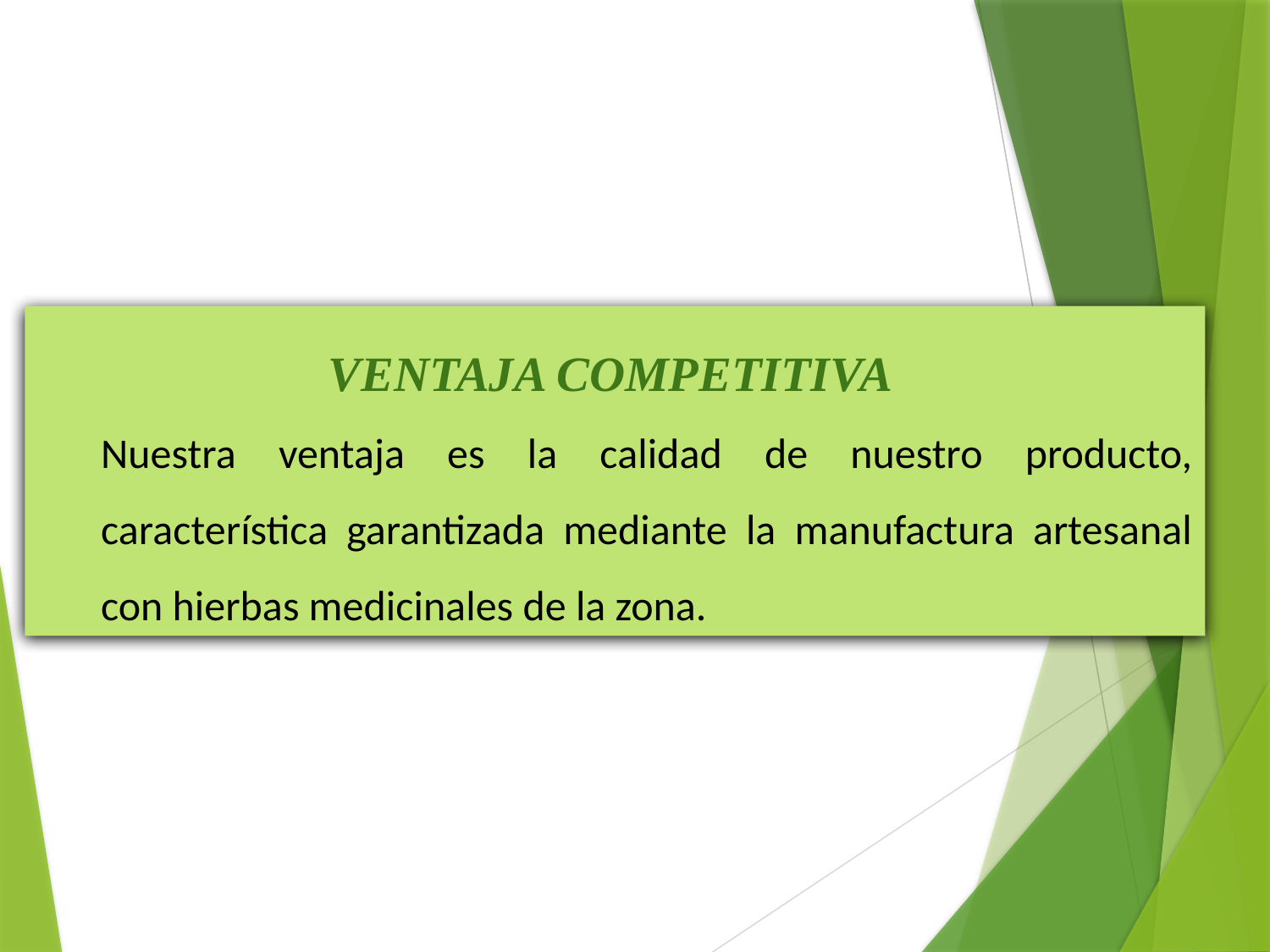

VENTAJA COMPETITIVA
Nuestra ventaja es la calidad de nuestro producto, característica garantizada mediante la manufactura artesanal con hierbas medicinales de la zona.